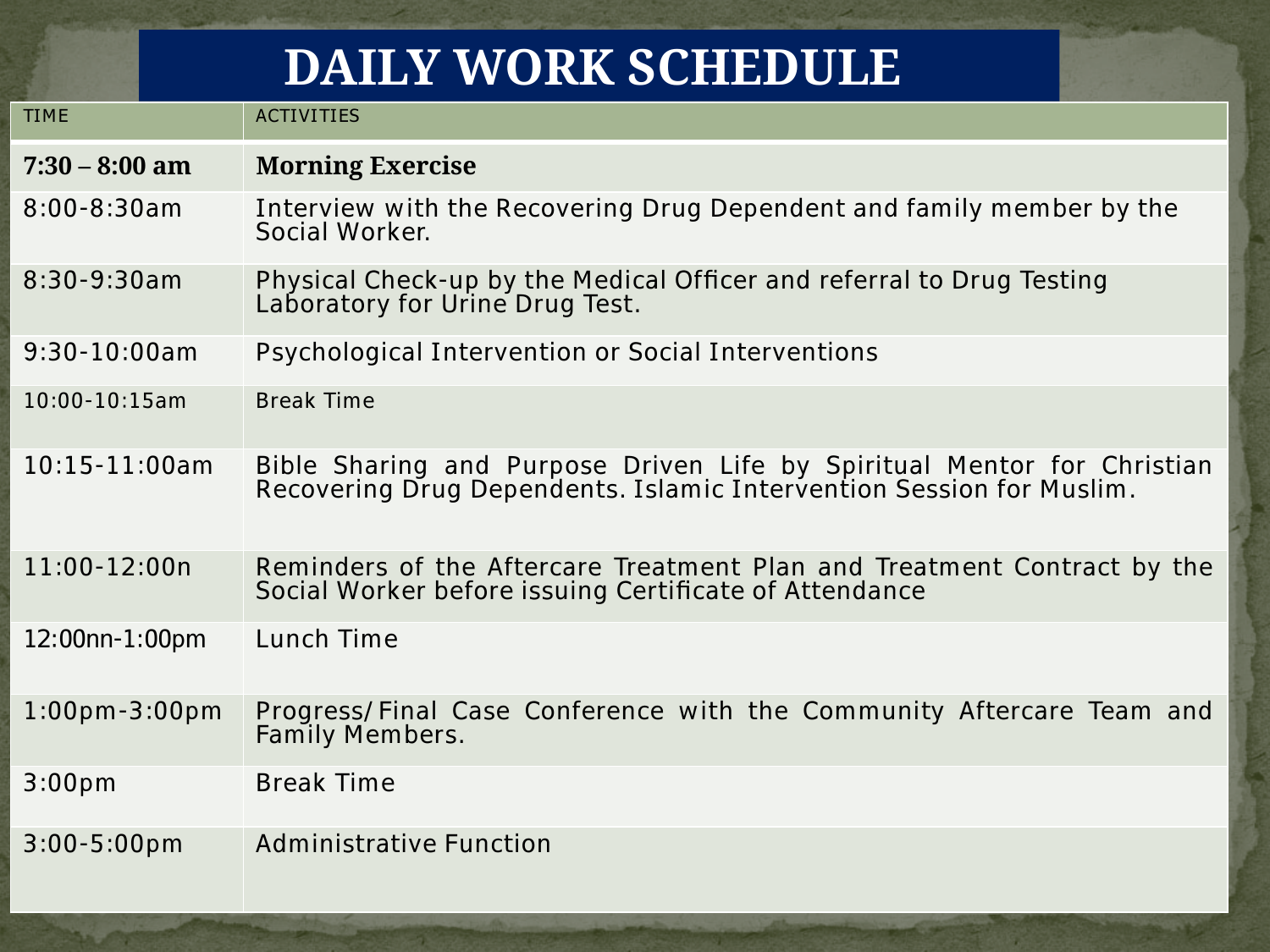

DAILY WORK SCHEDULE
| TIME | ACTIVITIES |
| --- | --- |
| 7:30 – 8:00 am | Morning Exercise |
| 8:00-8:30am | Interview with the Recovering Drug Dependent and family member by the Social Worker. |
| 8:30-9:30am | Physical Check-up by the Medical Officer and referral to Drug Testing Laboratory for Urine Drug Test. |
| 9:30-10:00am | Psychological Intervention or Social Interventions |
| 10:00-10:15am | Break Time |
| 10:15-11:00am | Bible Sharing and Purpose Driven Life by Spiritual Mentor for Christian Recovering Drug Dependents. Islamic Intervention Session for Muslim. |
| 11:00-12:00n | Reminders of the Aftercare Treatment Plan and Treatment Contract by the Social Worker before issuing Certificate of Attendance |
| 12:00nn-1:00pm | Lunch Time |
| 1:00pm-3:00pm | Progress/Final Case Conference with the Community Aftercare Team and Family Members. |
| 3:00pm | Break Time |
| 3:00-5:00pm | Administrative Function |